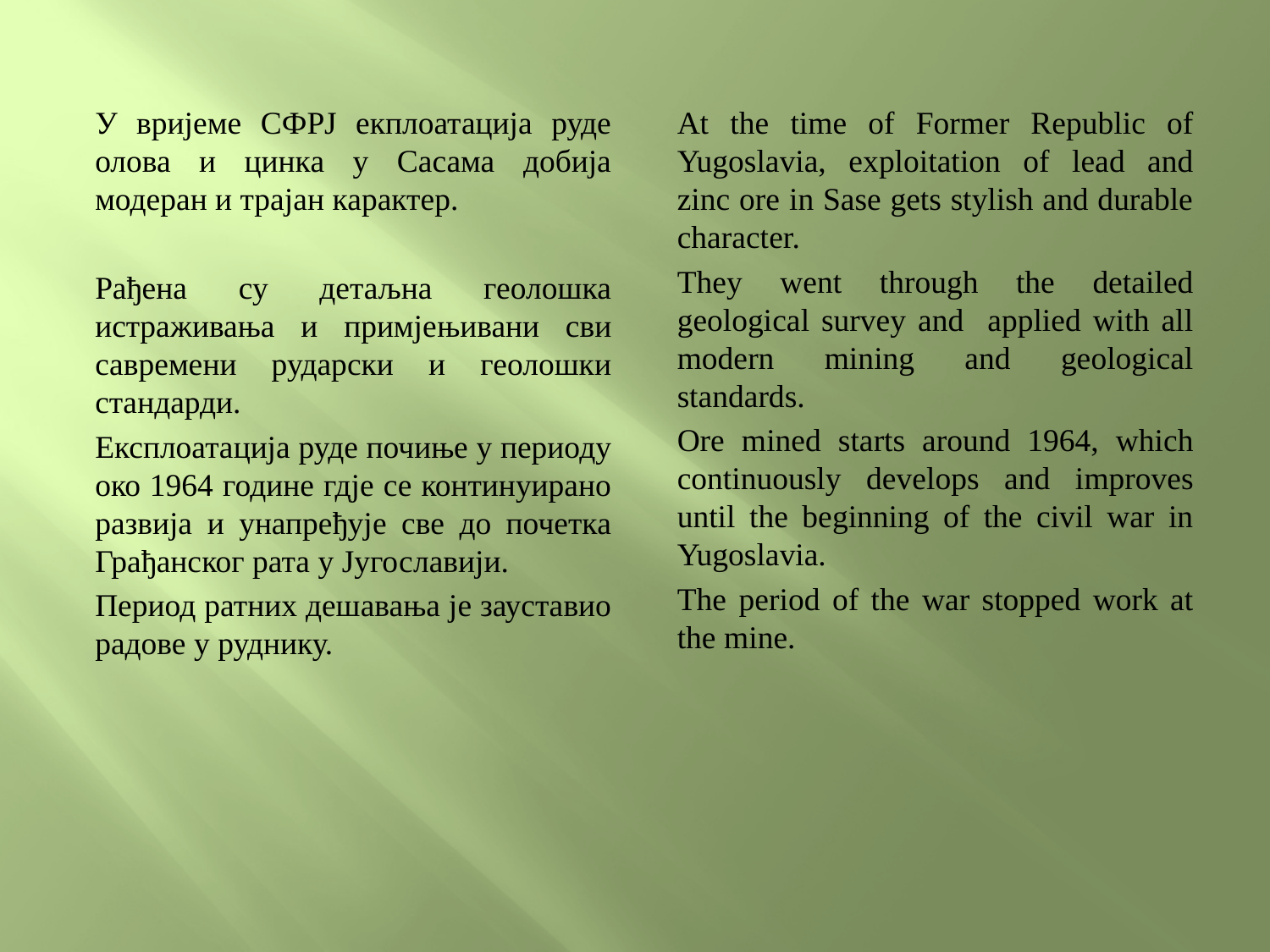

У вријеме СФРЈ екплоатација руде олова и цинка у Сасама добија модеран и трајан карактер.

Рађена су детаљна геолошка истраживања и примјењивани сви савремени рударски и геолошки стандарди.
Експлоатација руде почиње у периоду око 1964 године гдје се континуирано развија и унапређује све до почетка Грађанског рата у Југославији.
Период ратних дешавања је зауставио радове у руднику.

At the time of Former Republic of Yugoslavia, exploitation of lead and zinc ore in Sase gets stylish and durable character.
They went through the detailed geological survey and  applied with all modern mining and geological standards.
Ore mined starts around 1964, which continuously develops and improves until the beginning of the civil war in Yugoslavia.
The period of the war stopped work at the mine.